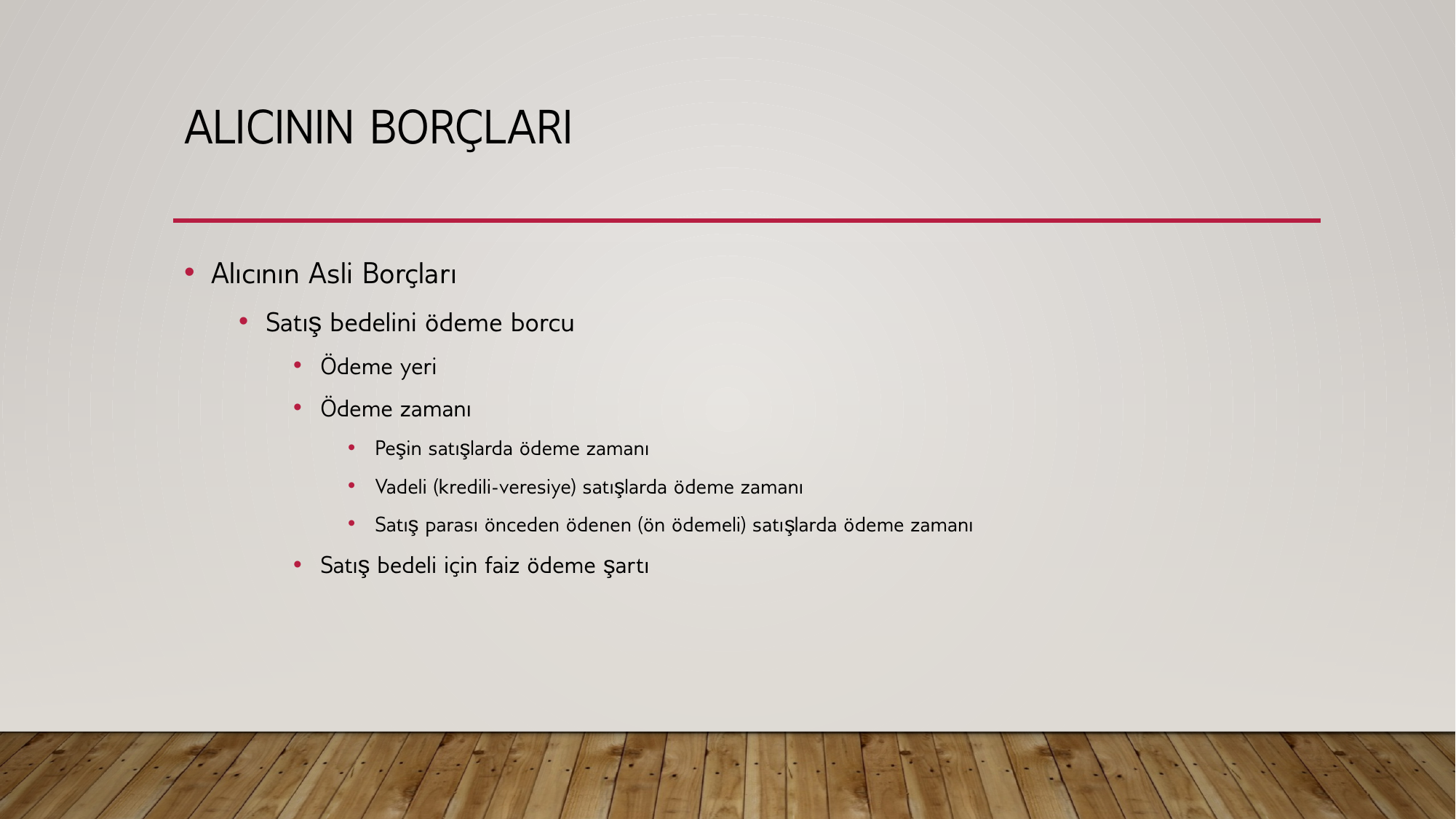

# Alıcının borçları
Alıcının Asli Borçları
Satış bedelini ödeme borcu
Ödeme yeri
Ödeme zamanı
Peşin satışlarda ödeme zamanı
Vadeli (kredili-veresiye) satışlarda ödeme zamanı
Satış parası önceden ödenen (ön ödemeli) satışlarda ödeme zamanı
Satış bedeli için faiz ödeme şartı